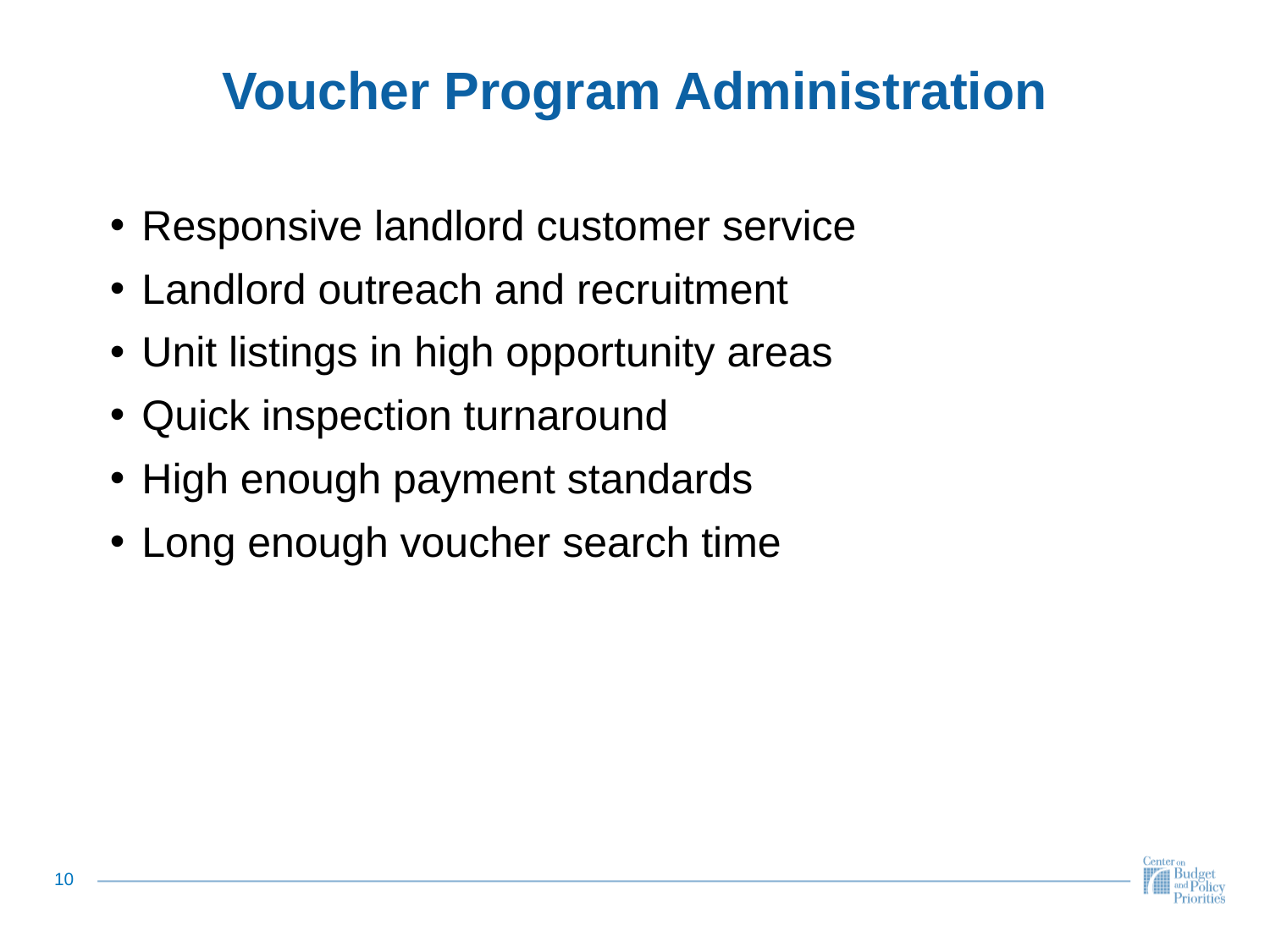

# Voucher Program Administration
Responsive landlord customer service
Landlord outreach and recruitment
Unit listings in high opportunity areas
Quick inspection turnaround
High enough payment standards
Long enough voucher search time

10